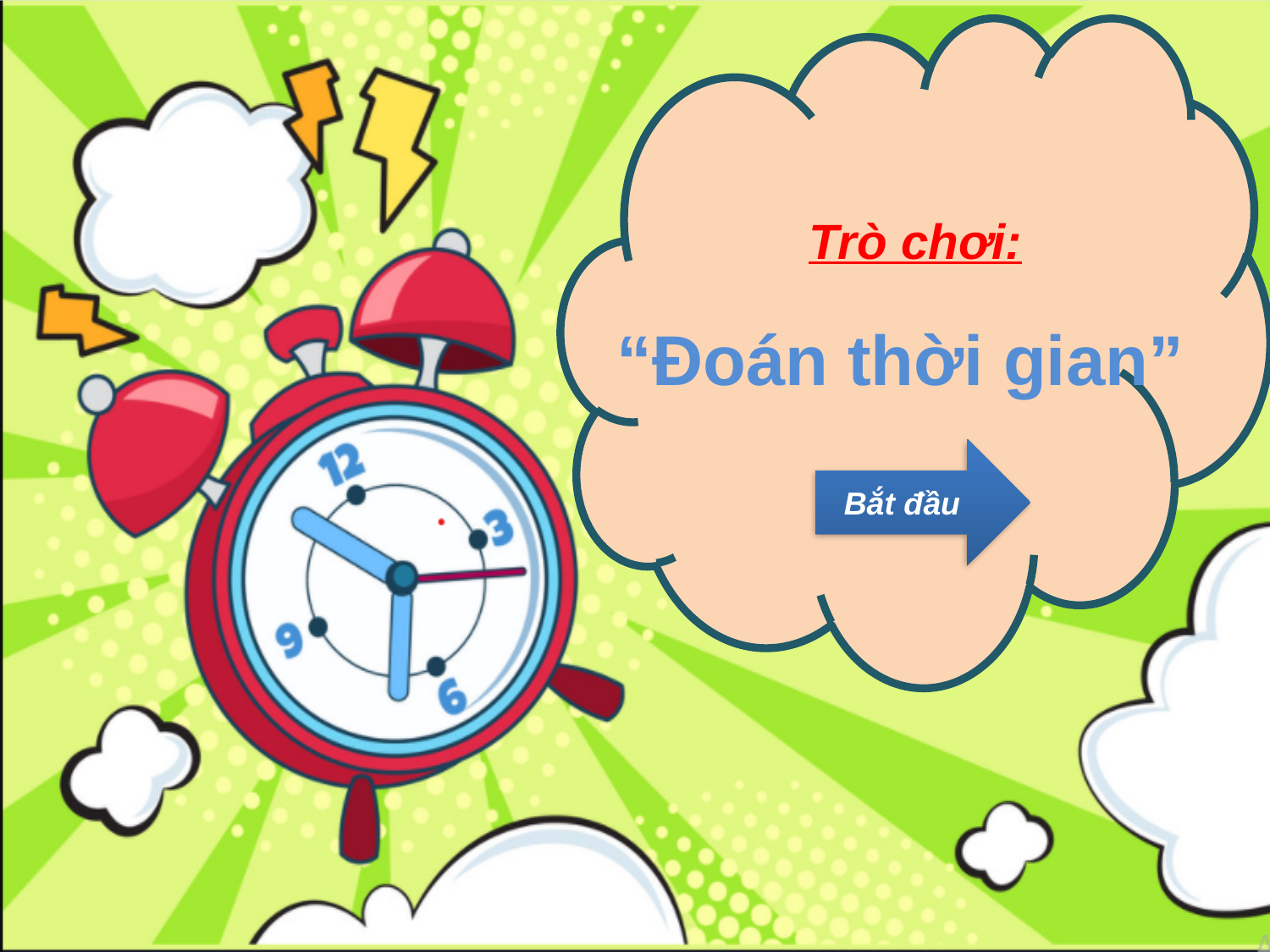

Trò chơi:
“Đoán thời gian”

Bắt đầu